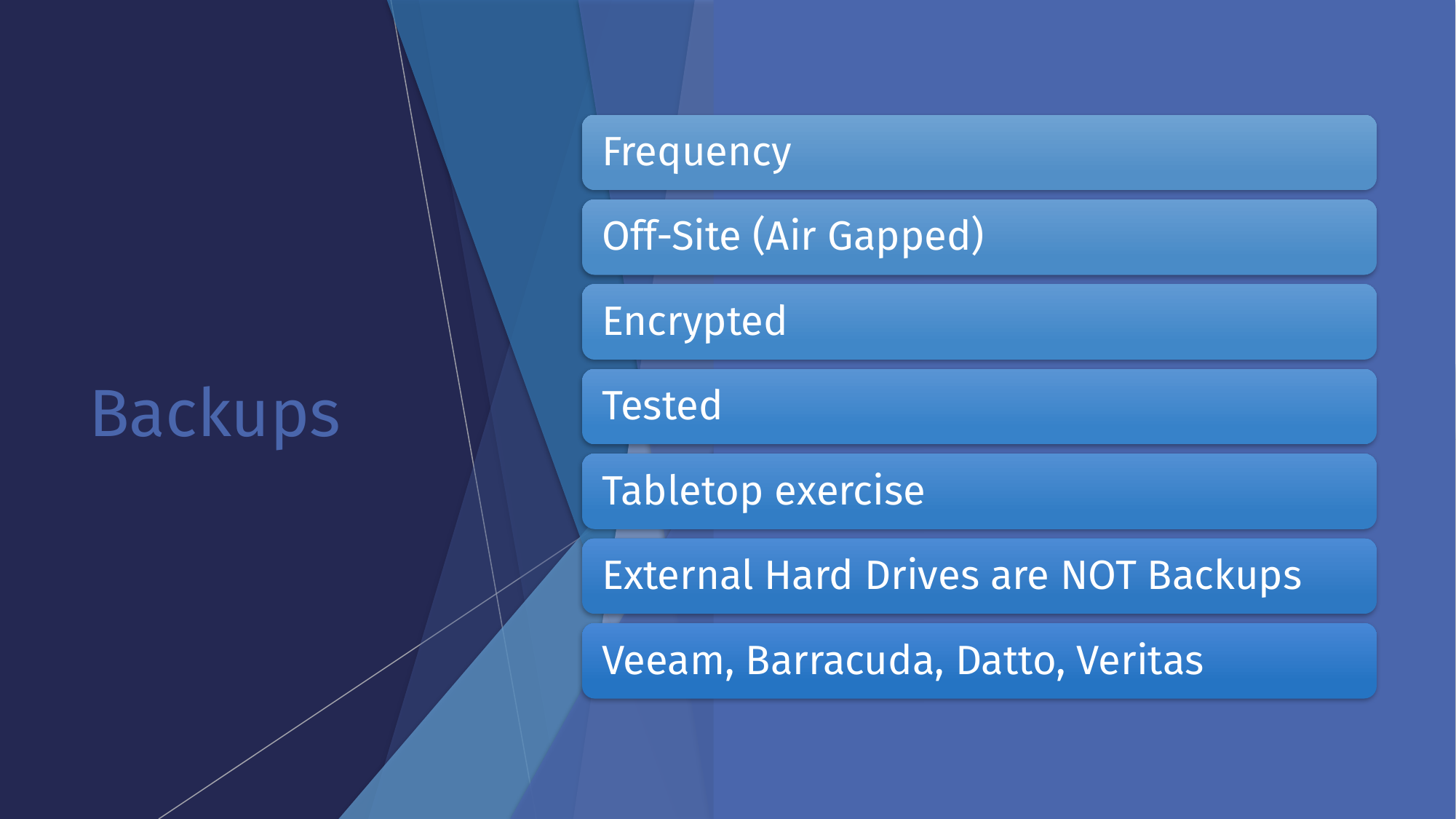

Frequency
Off-Site (Air Gapped)
Encrypted
Tested
Tabletop exercise
External Hard Drives are NOT Backups
Veeam, Barracuda, Datto, Veritas
# Backups